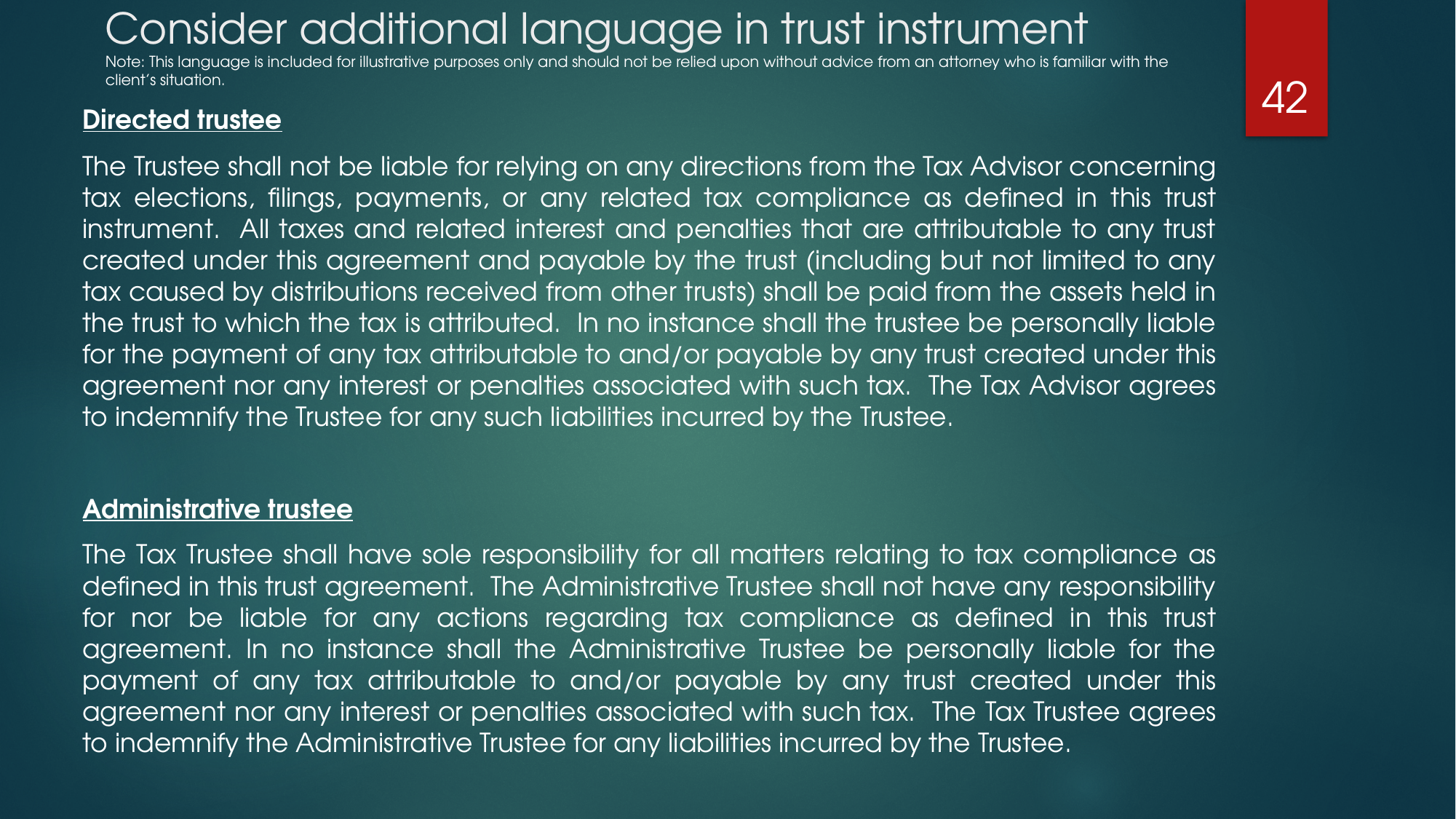

# Consider additional language in trust instrument Note: This language is included for illustrative purposes only and should not be relied upon without advice from an attorney who is familiar with the client’s situation.
42
Directed trustee
The Trustee shall not be liable for relying on any directions from the Tax Advisor concerning tax elections, filings, payments, or any related tax compliance as defined in this trust instrument.  All taxes and related interest and penalties that are attributable to any trust created under this agreement and payable by the trust (including but not limited to any tax caused by distributions received from other trusts) shall be paid from the assets held in the trust to which the tax is attributed.  In no instance shall the trustee be personally liable for the payment of any tax attributable to and/or payable by any trust created under this agreement nor any interest or penalties associated with such tax.  The Tax Advisor agrees to indemnify the Trustee for any such liabilities incurred by the Trustee.

Administrative trustee
The Tax Trustee shall have sole responsibility for all matters relating to tax compliance as defined in this trust agreement.  The Administrative Trustee shall not have any responsibility for nor be liable for any actions regarding tax compliance as defined in this trust agreement. In no instance shall the Administrative Trustee be personally liable for the payment of any tax attributable to and/or payable by any trust created under this agreement nor any interest or penalties associated with such tax.  The Tax Trustee agrees to indemnify the Administrative Trustee for any liabilities incurred by the Trustee.